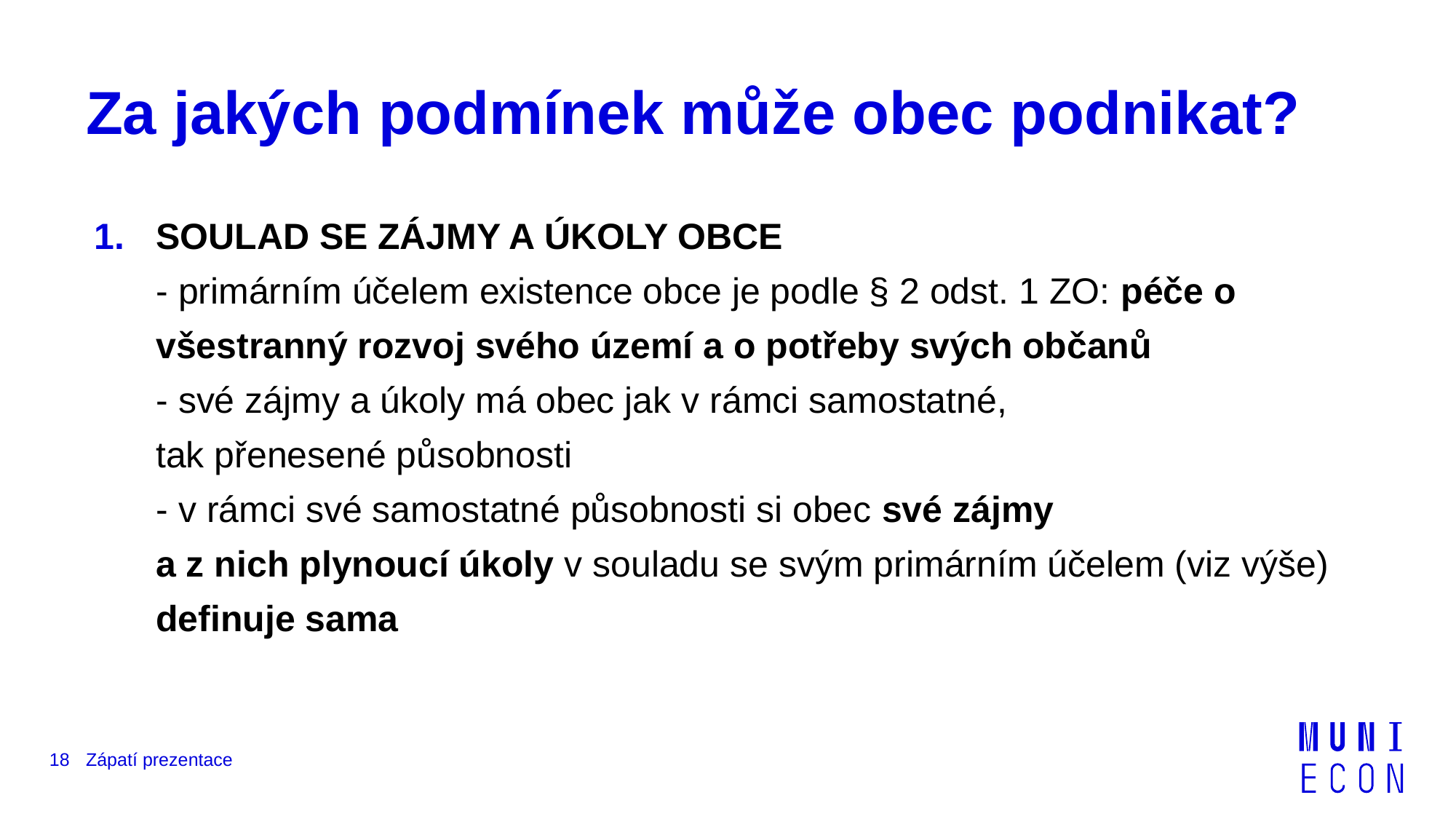

# Za jakých podmínek může obec podnikat?
SOULAD SE ZÁJMY A ÚKOLY OBCE
- primárním účelem existence obce je podle § 2 odst. 1 ZO: péče o všestranný rozvoj svého území a o potřeby svých občanů
- své zájmy a úkoly má obec jak v rámci samostatné,
tak přenesené působnosti
- v rámci své samostatné působnosti si obec své zájmy
a z nich plynoucí úkoly v souladu se svým primárním účelem (viz výše) definuje sama

18
Zápatí prezentace